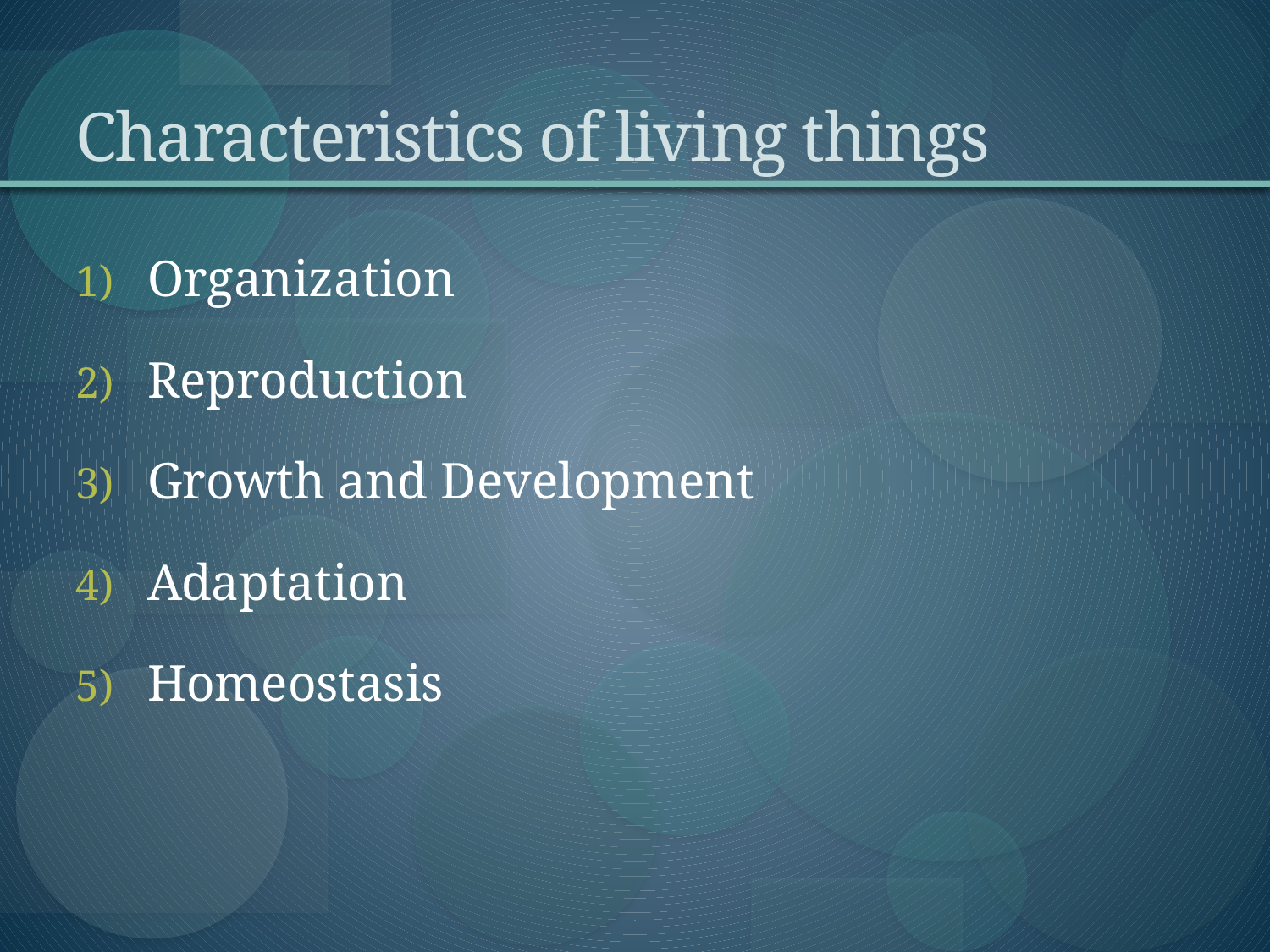

# Characteristics of living things
Organization
Reproduction
Growth and Development
Adaptation
Homeostasis